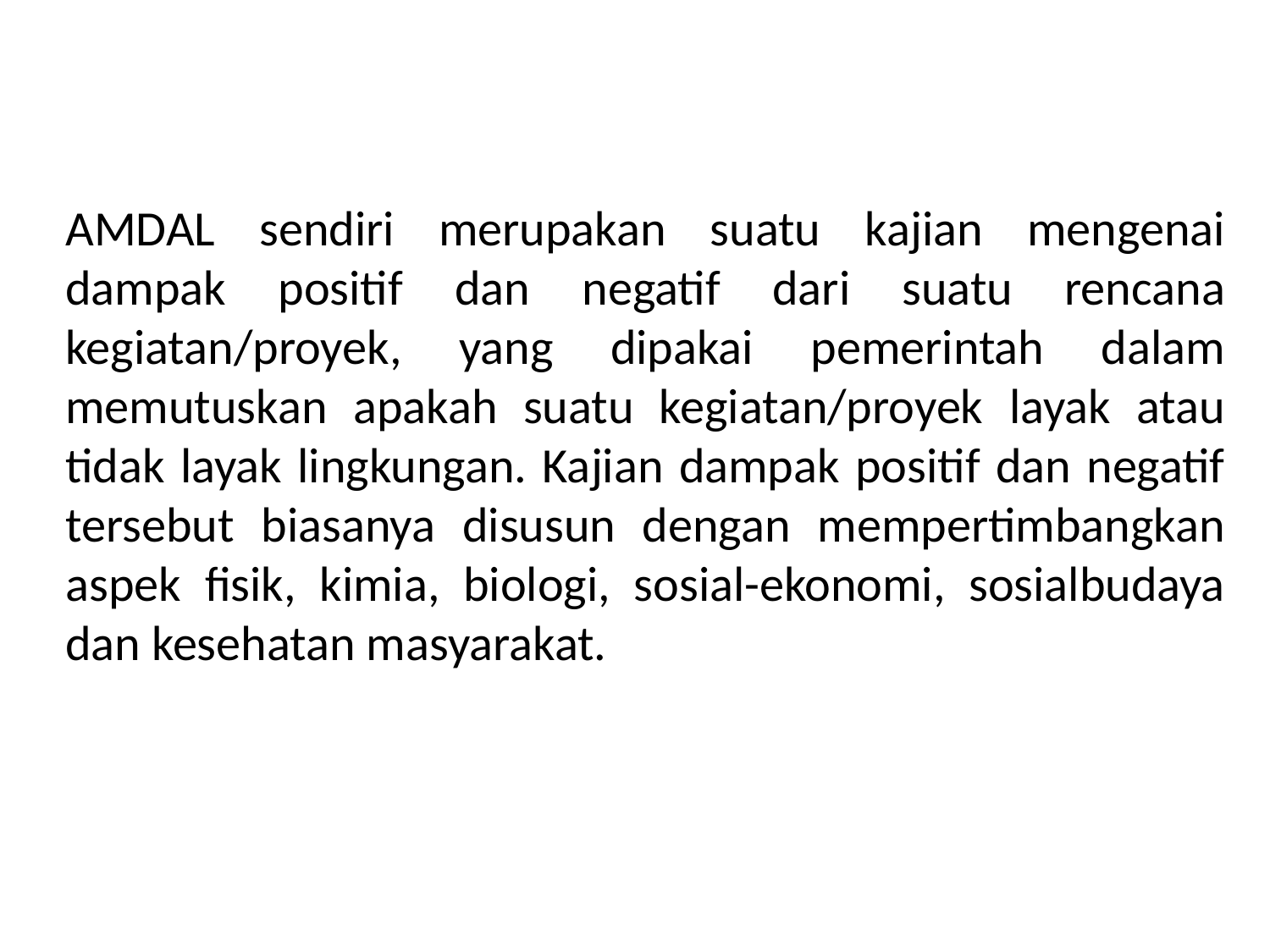

AMDAL sendiri merupakan suatu kajian mengenai dampak positif dan negatif dari suatu rencana kegiatan/proyek, yang dipakai pemerintah dalam memutuskan apakah suatu kegiatan/proyek layak atau tidak layak lingkungan. Kajian dampak positif dan negatif tersebut biasanya disusun dengan mempertimbangkan aspek fisik, kimia, biologi, sosial-ekonomi, sosialbudaya dan kesehatan masyarakat.